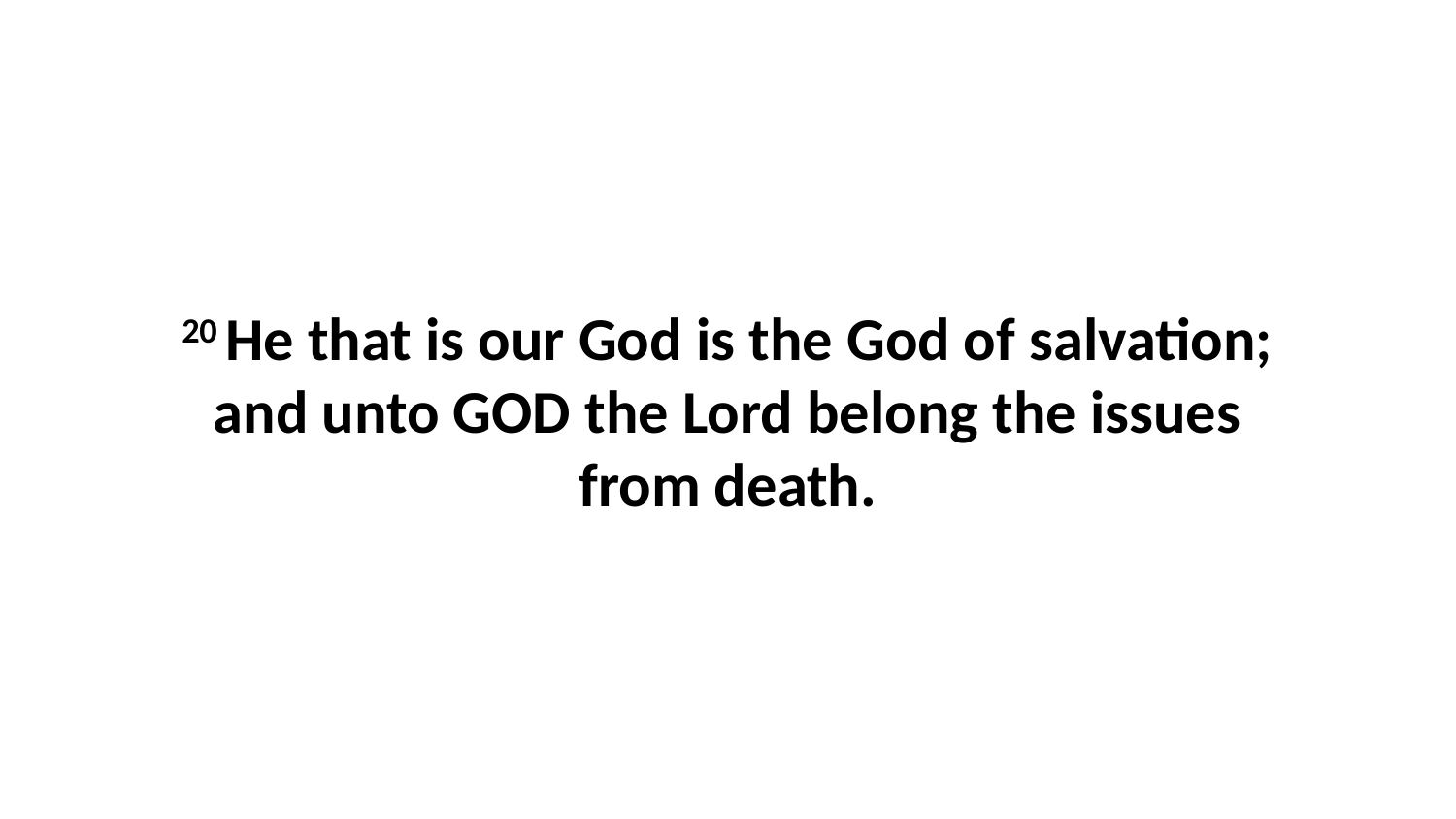

20 He that is our God is the God of salvation; and unto GOD the Lord belong the issues from death.